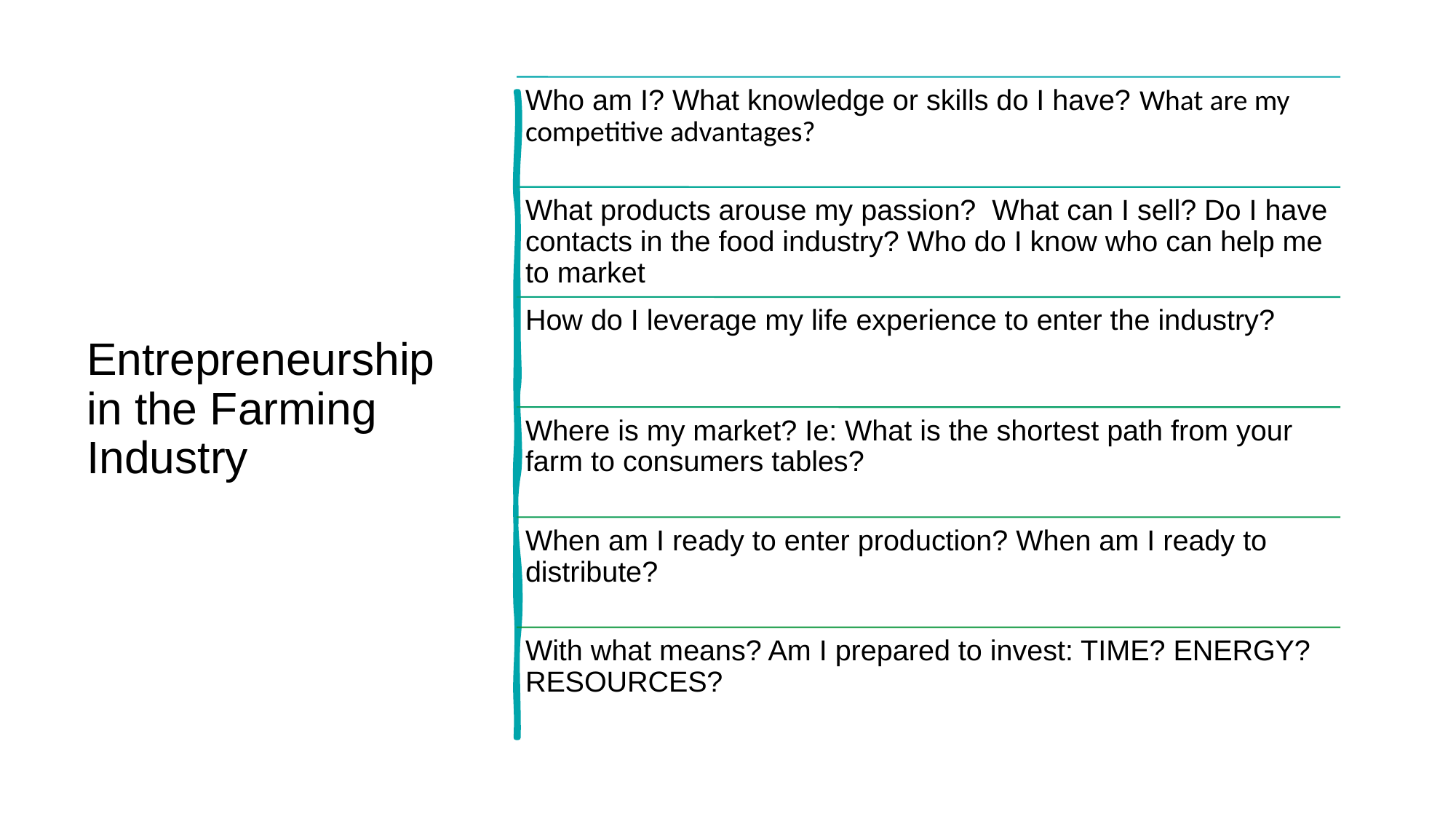

Who am I? What knowledge or skills do I have? What are my competitive advantages?
What products arouse my passion?  What can I sell? Do I have contacts in the food industry? Who do I know who can help me to market
How do I leverage my life experience to enter the industry?
Where is my market? Ie: What is the shortest path from your farm to consumers tables?
When am I ready to enter production? When am I ready to distribute?
With what means? Am I prepared to invest: TIME? ENERGY? RESOURCES?
Entrepreneurship in the Farming Industry